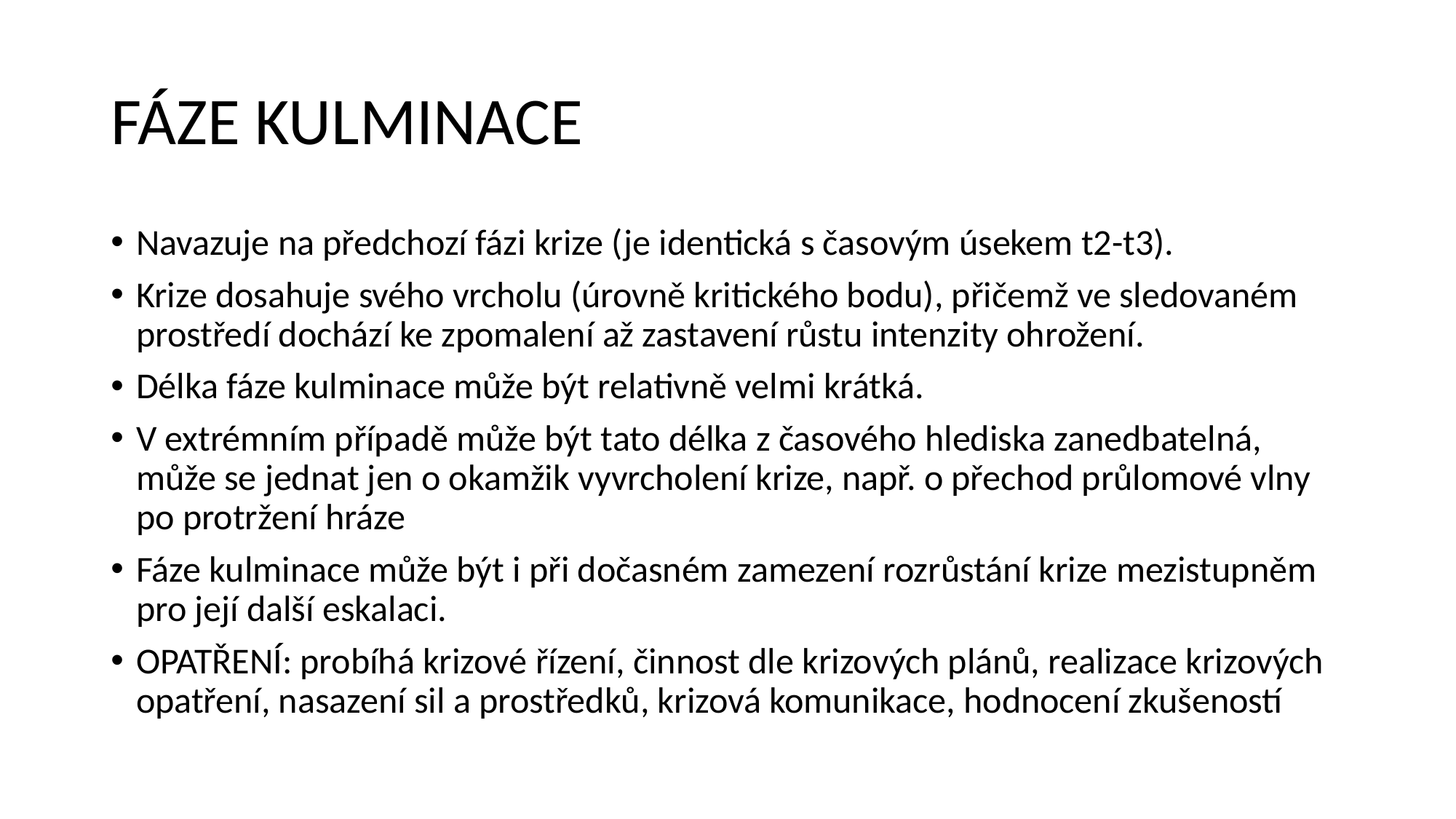

# FÁZE KULMINACE
Navazuje na předchozí fázi krize (je identická s časovým úsekem t2-t3).
Krize dosahuje svého vrcholu (úrovně kritického bodu), přičemž ve sledovaném prostředí dochází ke zpomalení až zastavení růstu intenzity ohrožení.
Délka fáze kulminace může být relativně velmi krátká.
V extrémním případě může být tato délka z časového hlediska zanedbatelná, může se jednat jen o okamžik vyvrcholení krize, např. o přechod průlomové vlny po protržení hráze
Fáze kulminace může být i při dočasném zamezení rozrůstání krize mezistupněm pro její další eskalaci.
OPATŘENÍ: probíhá krizové řízení, činnost dle krizových plánů, realizace krizových opatření, nasazení sil a prostředků, krizová komunikace, hodnocení zkušeností